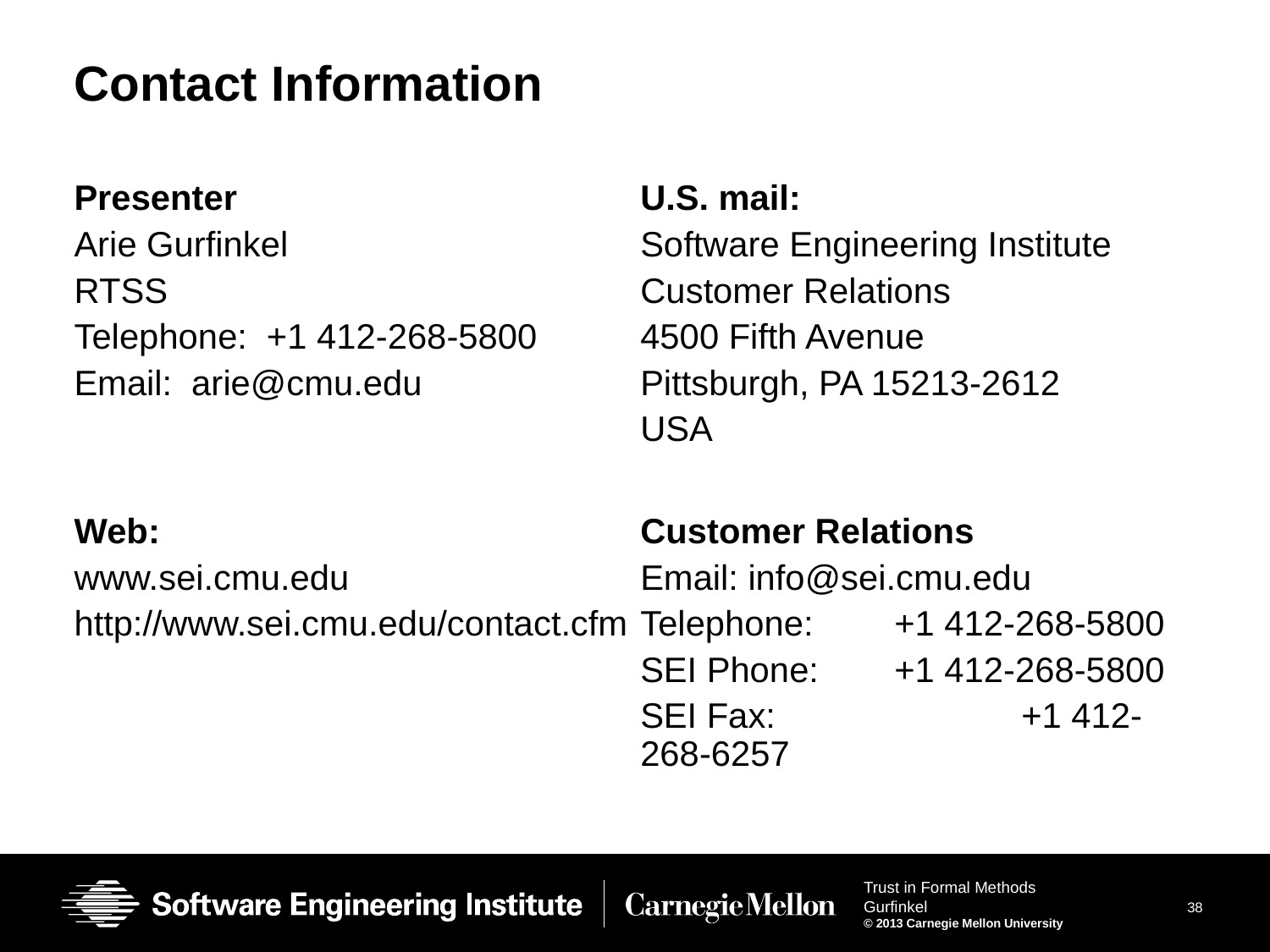

# Contact Information
| Presenter Arie Gurfinkel RTSS Telephone: +1 412-268-5800 Email: arie@cmu.edu | U.S. mail: Software Engineering Institute Customer Relations 4500 Fifth Avenue Pittsburgh, PA 15213-2612 USA |
| --- | --- |
| Web: www.sei.cmu.edu http://www.sei.cmu.edu/contact.cfm | Customer Relations Email: info@sei.cmu.edu Telephone: +1 412-268-5800 SEI Phone: +1 412-268-5800 SEI Fax: +1 412-268-6257 |